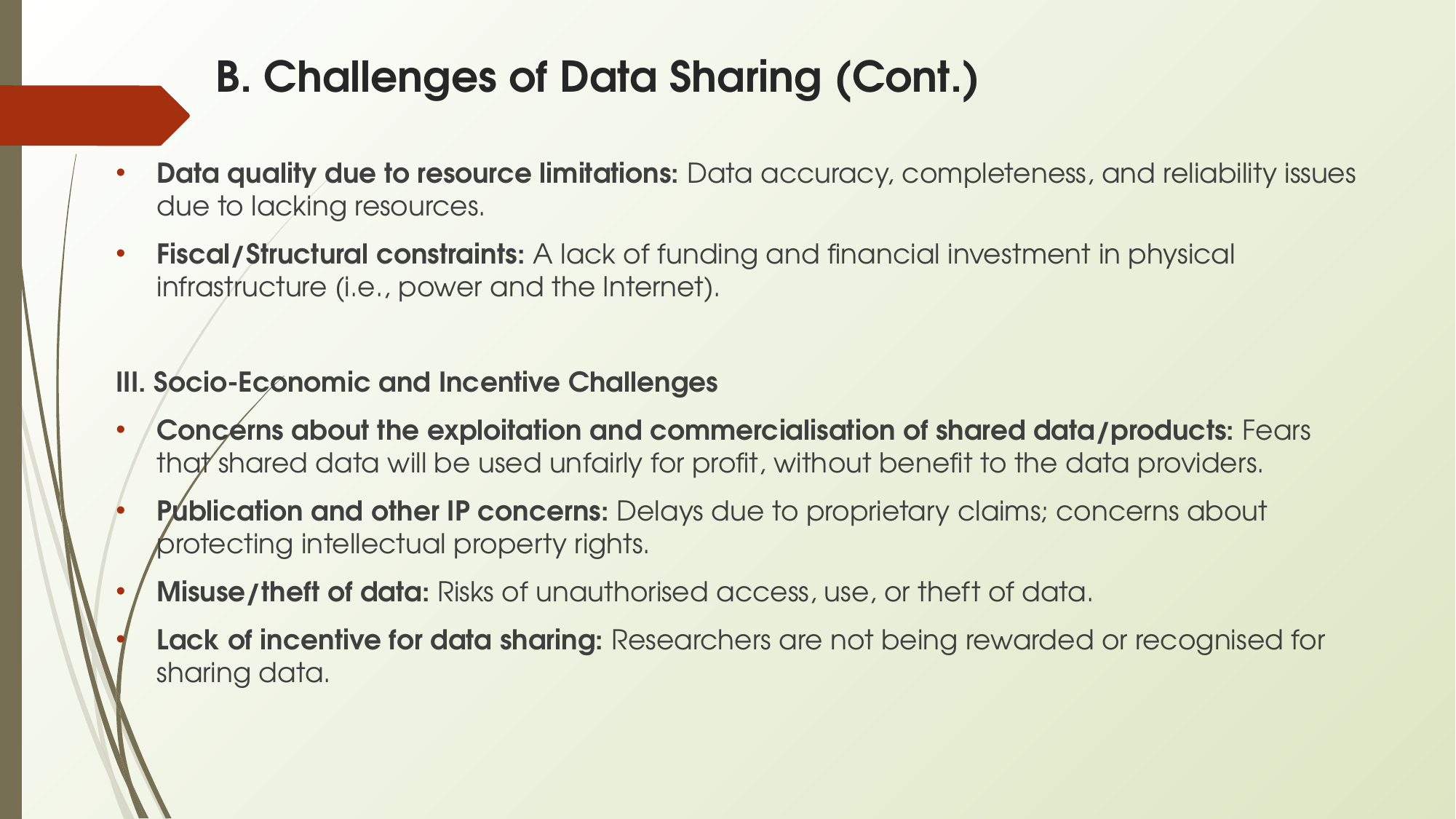

# B. Challenges of Data Sharing (Cont.)
Data quality due to resource limitations: Data accuracy, completeness, and reliability issues due to lacking resources.
Fiscal/Structural constraints: A lack of funding and financial investment in physical infrastructure (i.e., power and the Internet).

III. Socio-Economic and Incentive Challenges
Concerns about the exploitation and commercialisation of shared data/products: Fears that shared data will be used unfairly for profit, without benefit to the data providers.
Publication and other IP concerns: Delays due to proprietary claims; concerns about protecting intellectual property rights.
Misuse/theft of data: Risks of unauthorised access, use, or theft of data.
Lack of incentive for data sharing: Researchers are not being rewarded or recognised for sharing data.